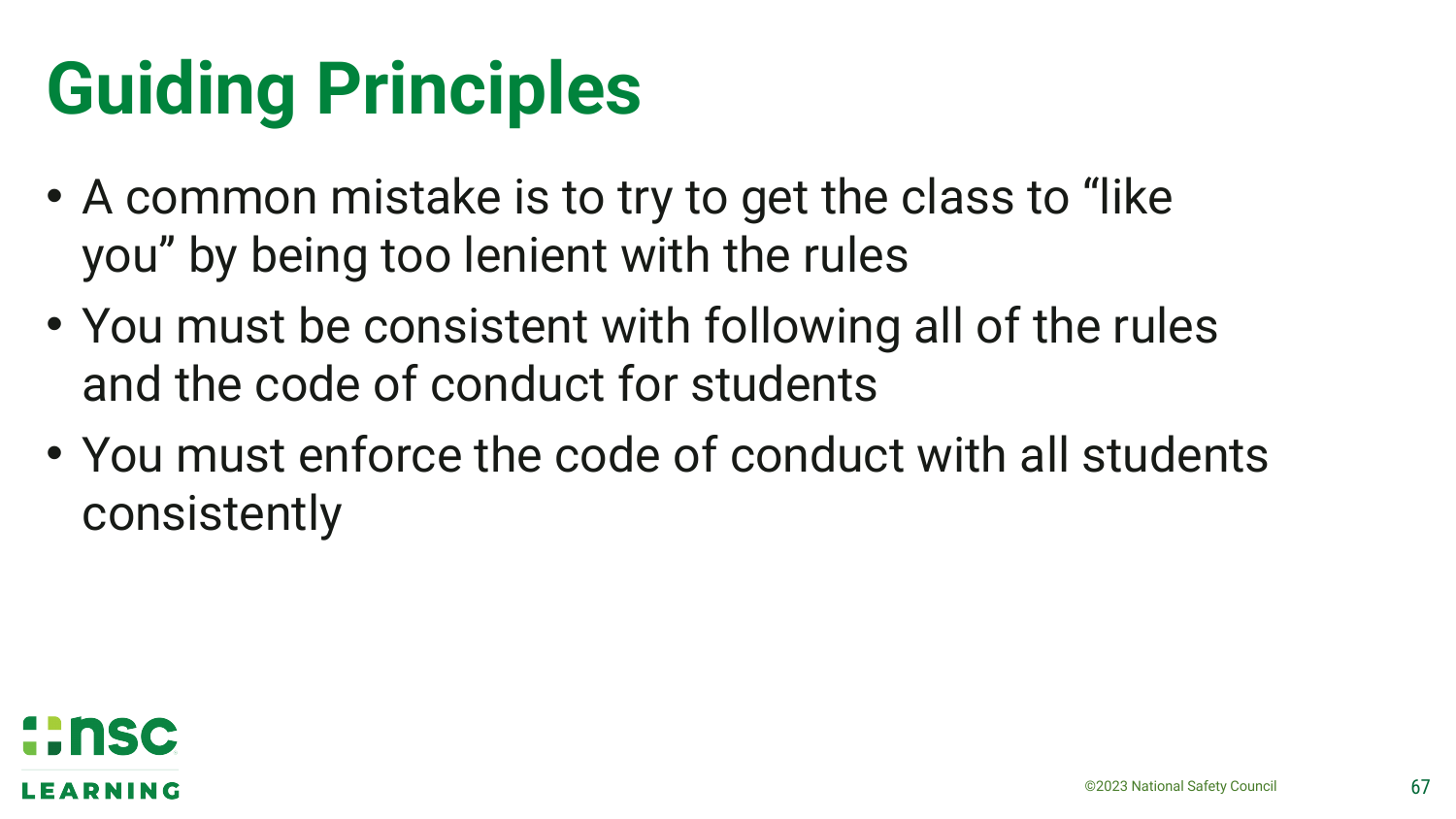

# Guiding Principles
A common mistake is to try to get the class to “like you” by being too lenient with the rules
You must be consistent with following all of the rules and the code of conduct for students
You must enforce the code of conduct with all students consistently